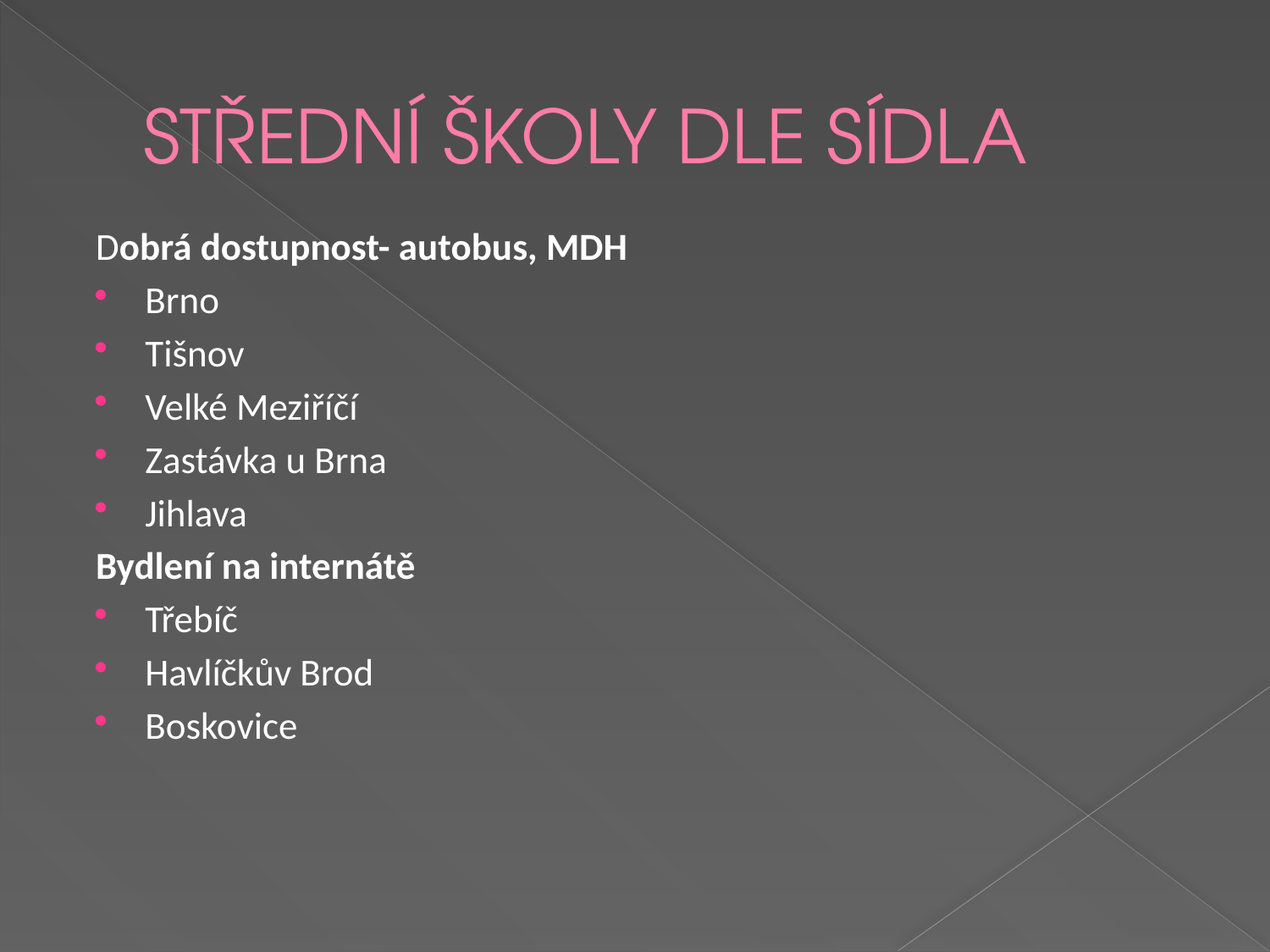

# STŘEDNÍ ŠKOLY DLE SÍDLA
Dobrá dostupnost- autobus, MDH
Brno
Tišnov
Velké Meziříčí
Zastávka u Brna
Jihlava
Bydlení na internátě
Třebíč
Havlíčkův Brod
Boskovice